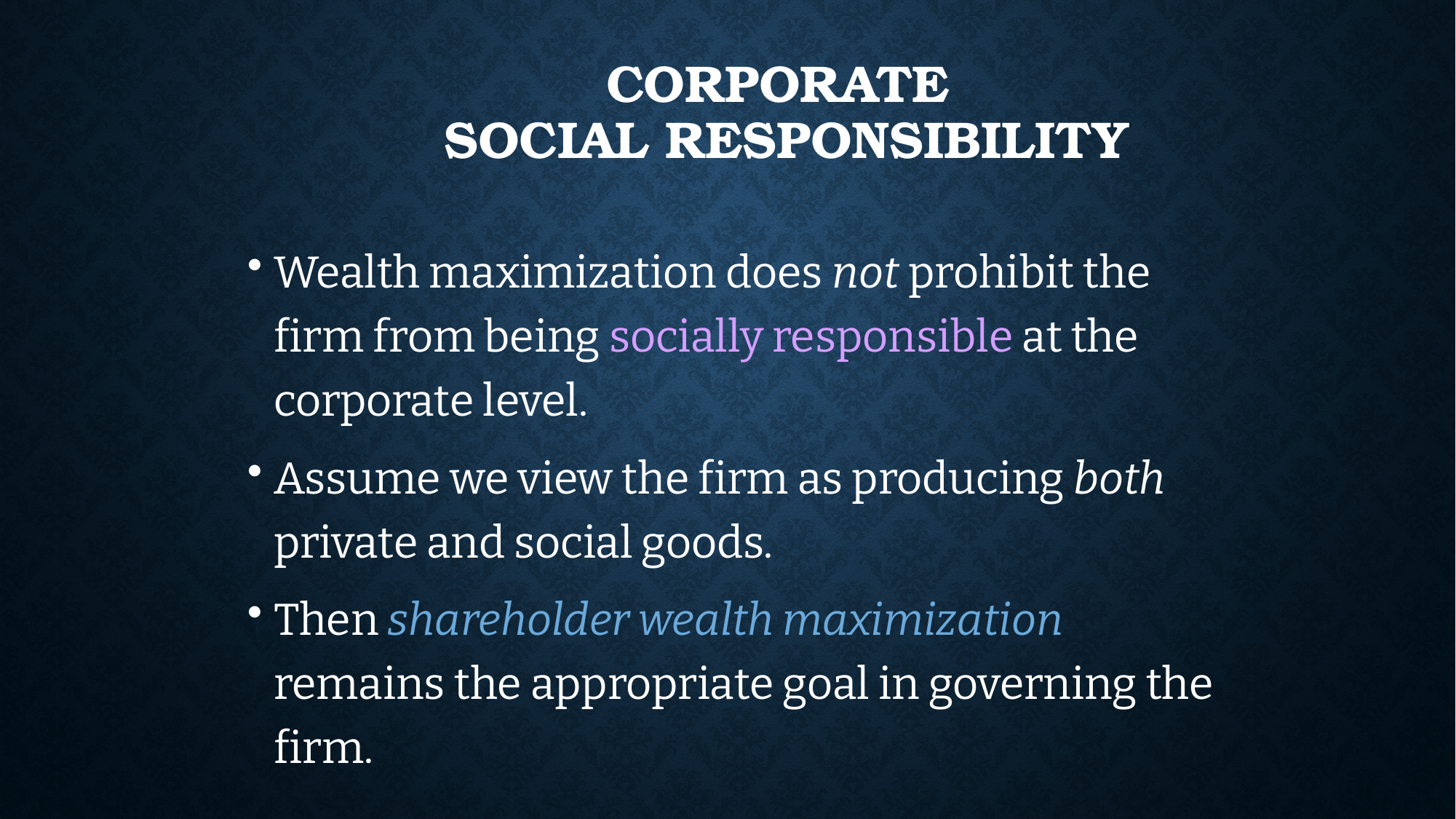

# Corporate Social Responsibility
Wealth maximization does not prohibit the firm from being socially responsible at the corporate level.
Assume we view the firm as producing both private and social goods.
Then shareholder wealth maximization remains the appropriate goal in governing the firm.